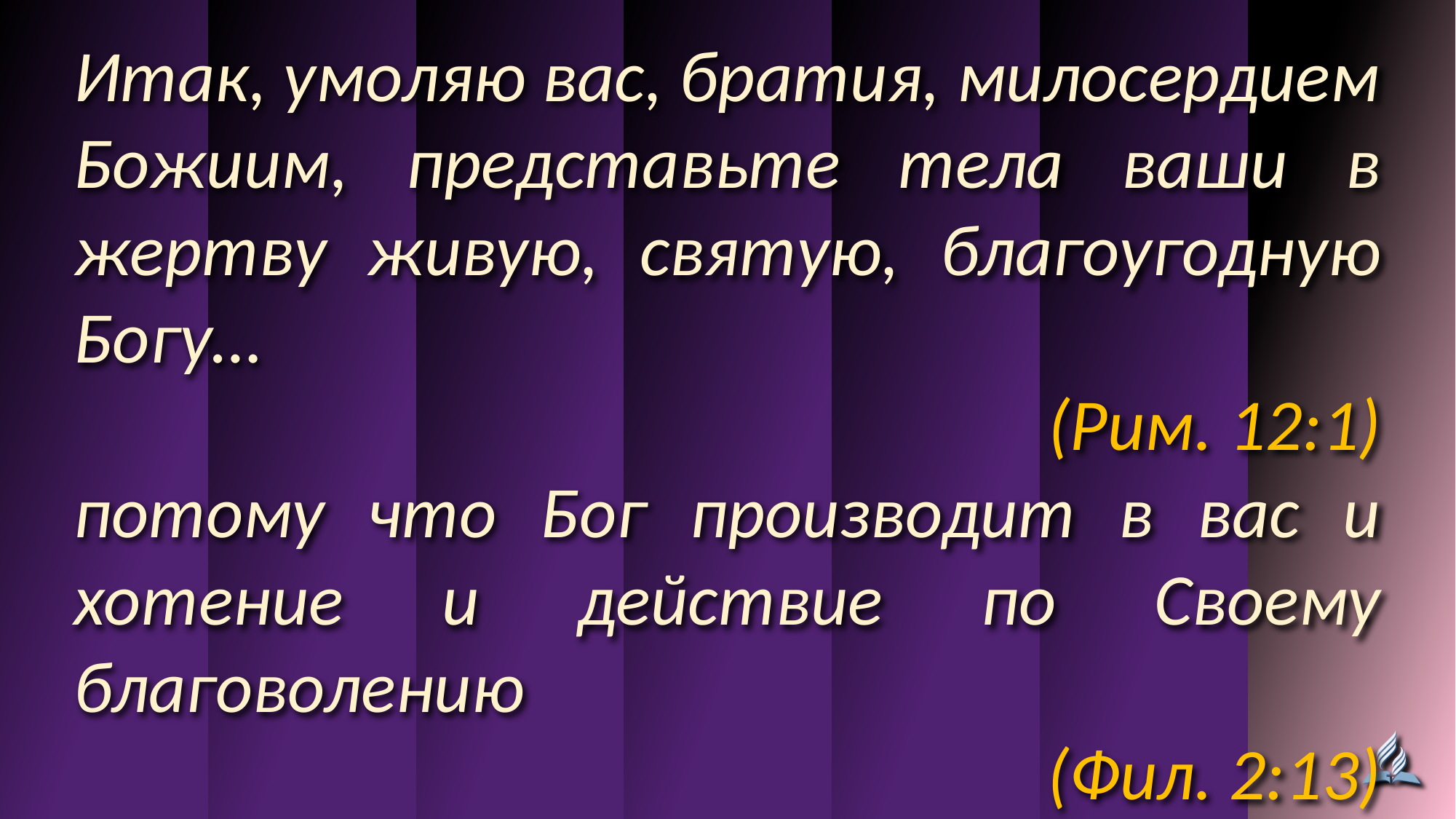

Итак, умоляю вас, братия, милосердием Божиим, представьте тела ваши в жертву живую, святую, благоугодную Богу…
(Рим. 12:1)
потому что Бог производит в вас и хотение и действие по Своему благоволению
(Фил. 2:13)